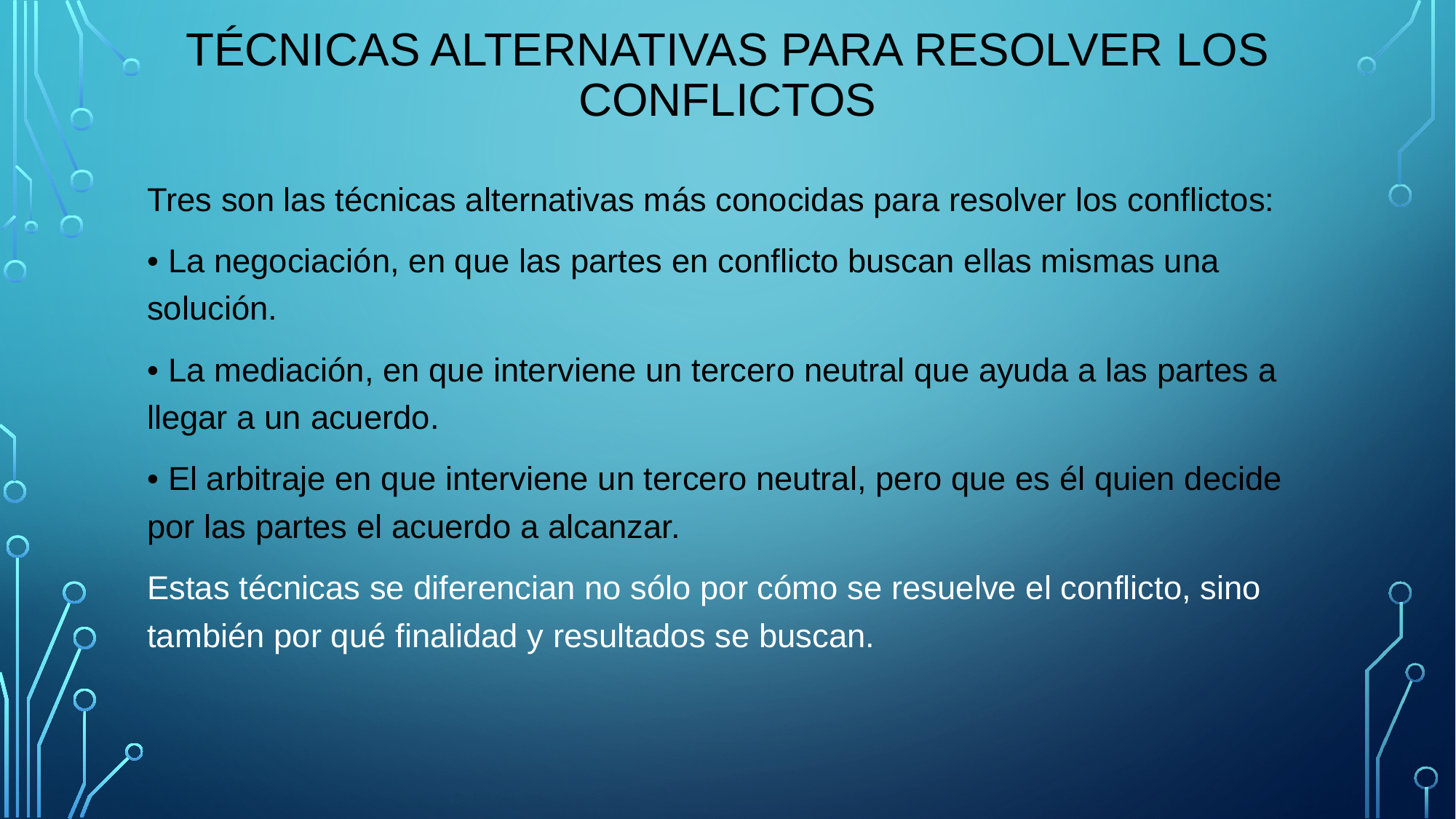

# Técnicas alternativas para resolver los conflictos
Tres son las técnicas alternativas más conocidas para resolver los conflictos:
• La negociación, en que las partes en conflicto buscan ellas mismas una solución.
• La mediación, en que interviene un tercero neutral que ayuda a las partes a llegar a un acuerdo.
• El arbitraje en que interviene un tercero neutral, pero que es él quien decide por las partes el acuerdo a alcanzar.
Estas técnicas se diferencian no sólo por cómo se resuelve el conflicto, sino también por qué finalidad y resultados se buscan.